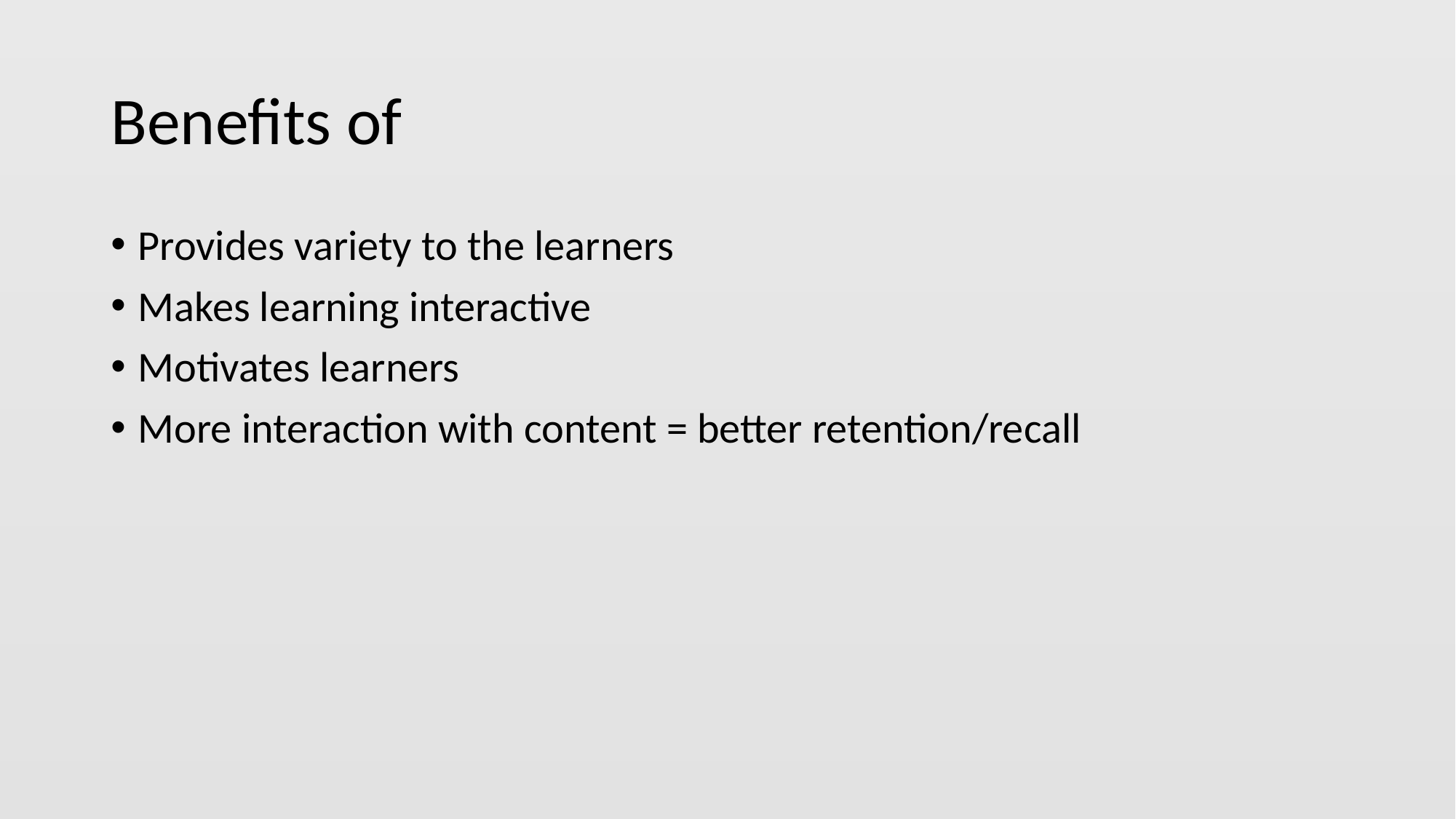

# Benefits of
Provides variety to the learners
Makes learning interactive
Motivates learners
More interaction with content = better retention/recall